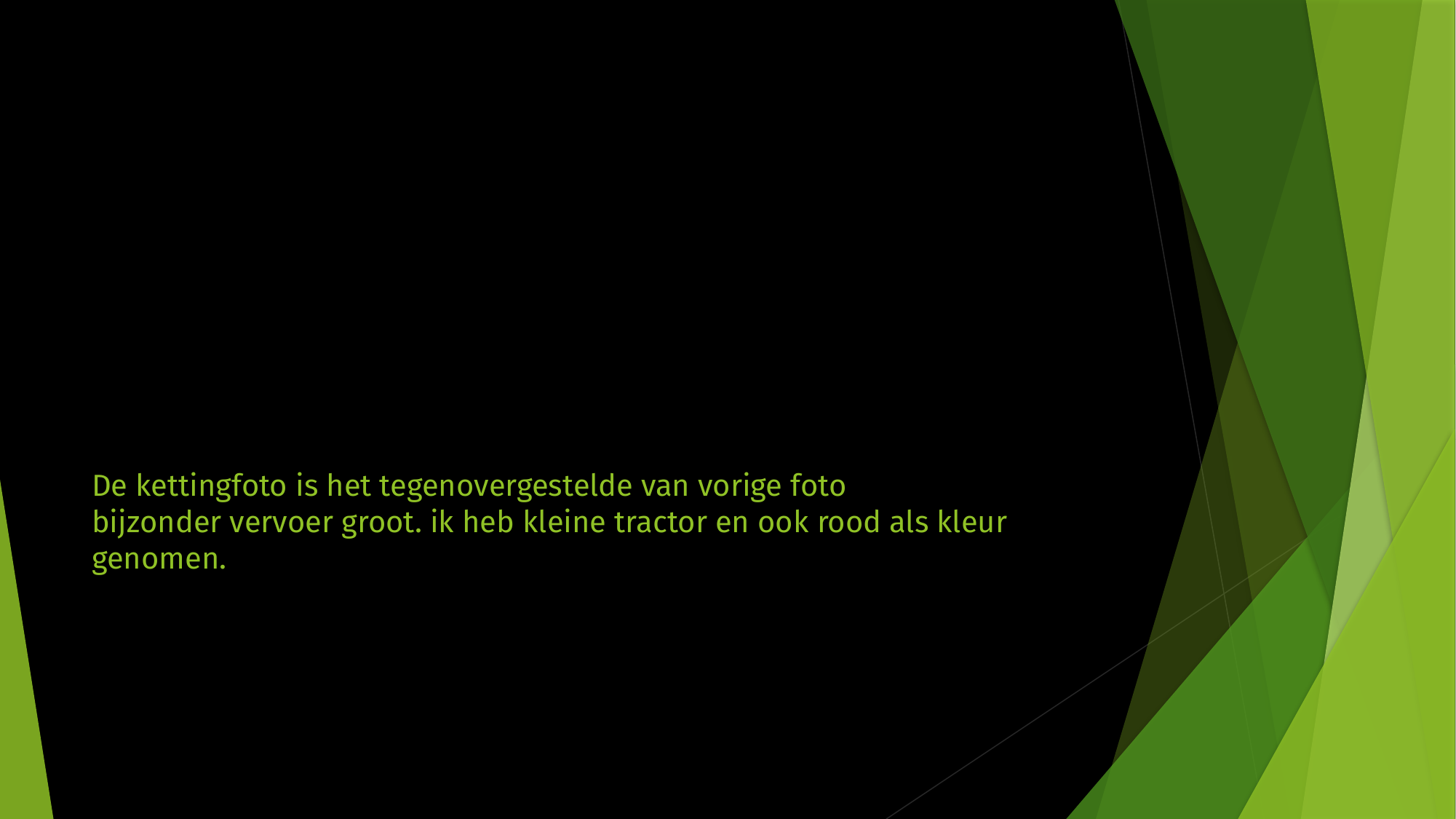

# De kettingfoto is het tegenovergestelde van vorige foto bijzonder vervoer groot. ik heb kleine tractor en ook rood als kleur genomen.